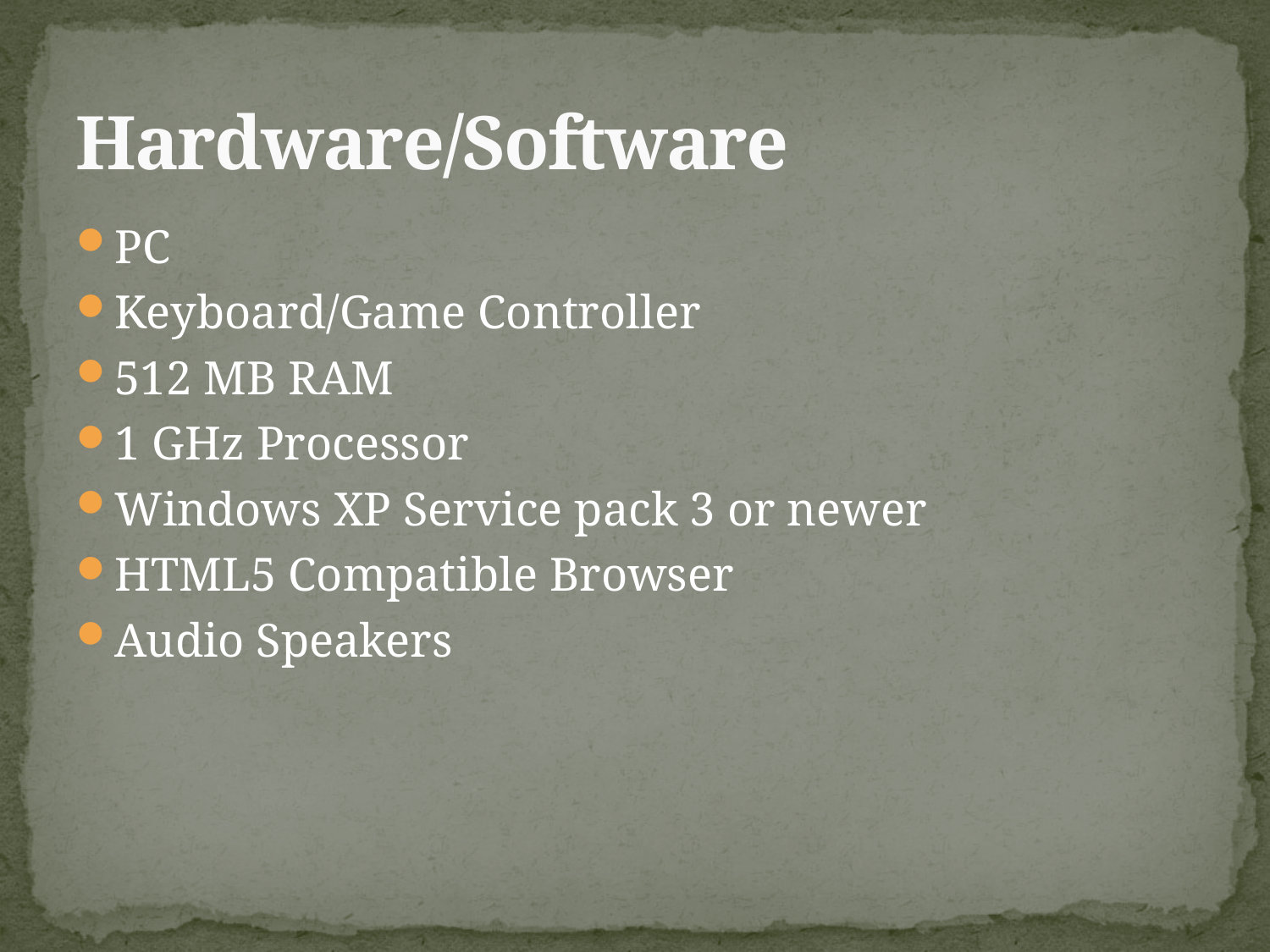

# Hardware/Software
PC
Keyboard/Game Controller
512 MB RAM
1 GHz Processor
Windows XP Service pack 3 or newer
HTML5 Compatible Browser
Audio Speakers